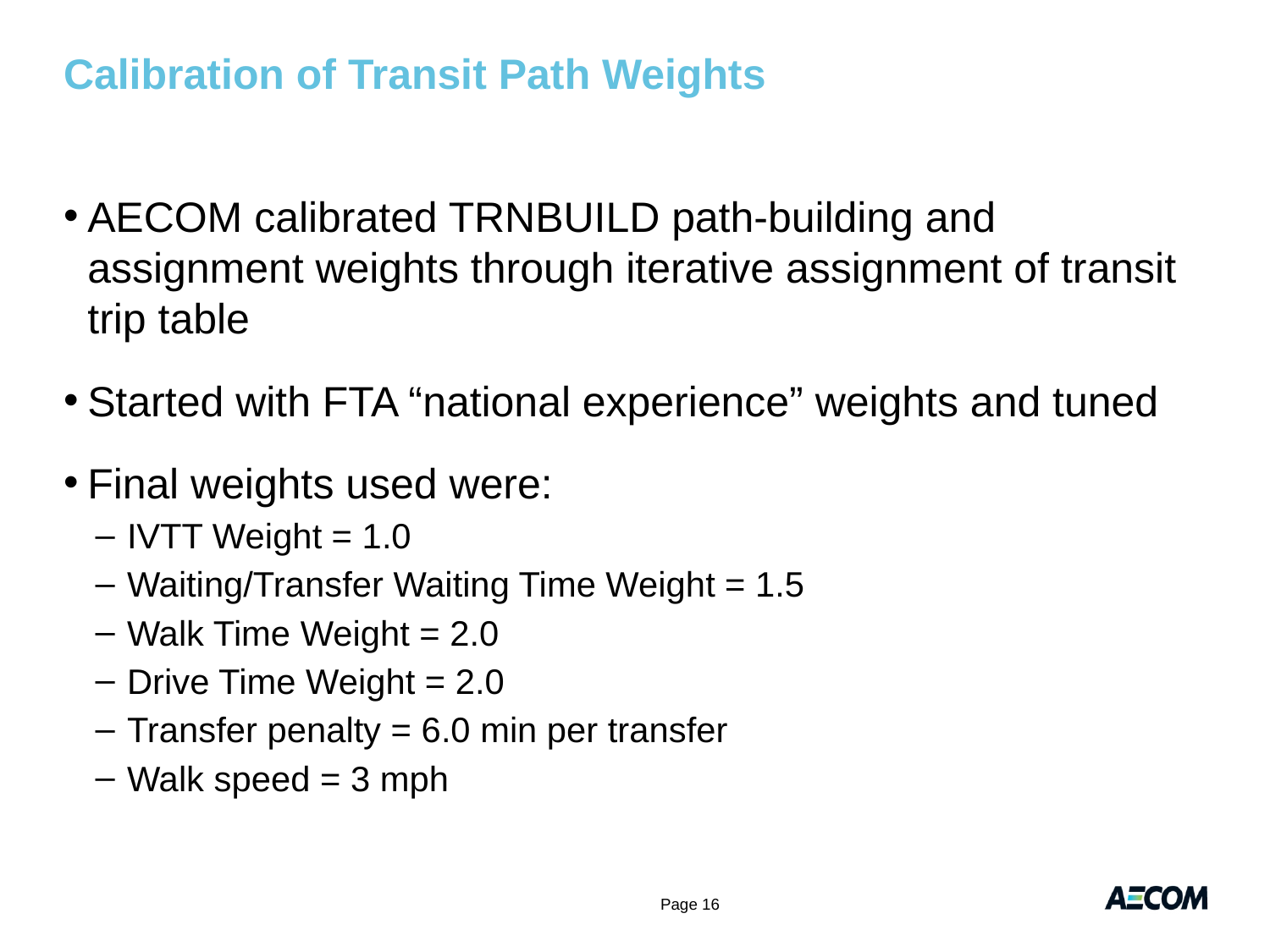

# Calibration of Transit Path Weights
AECOM calibrated TRNBUILD path-building and assignment weights through iterative assignment of transit trip table
Started with FTA “national experience” weights and tuned
Final weights used were:
IVTT Weight = 1.0
Waiting/Transfer Waiting Time Weight = 1.5
Walk Time Weight = 2.0
Drive Time Weight = 2.0
Transfer penalty = 6.0 min per transfer
Walk speed = 3 mph

Page 16